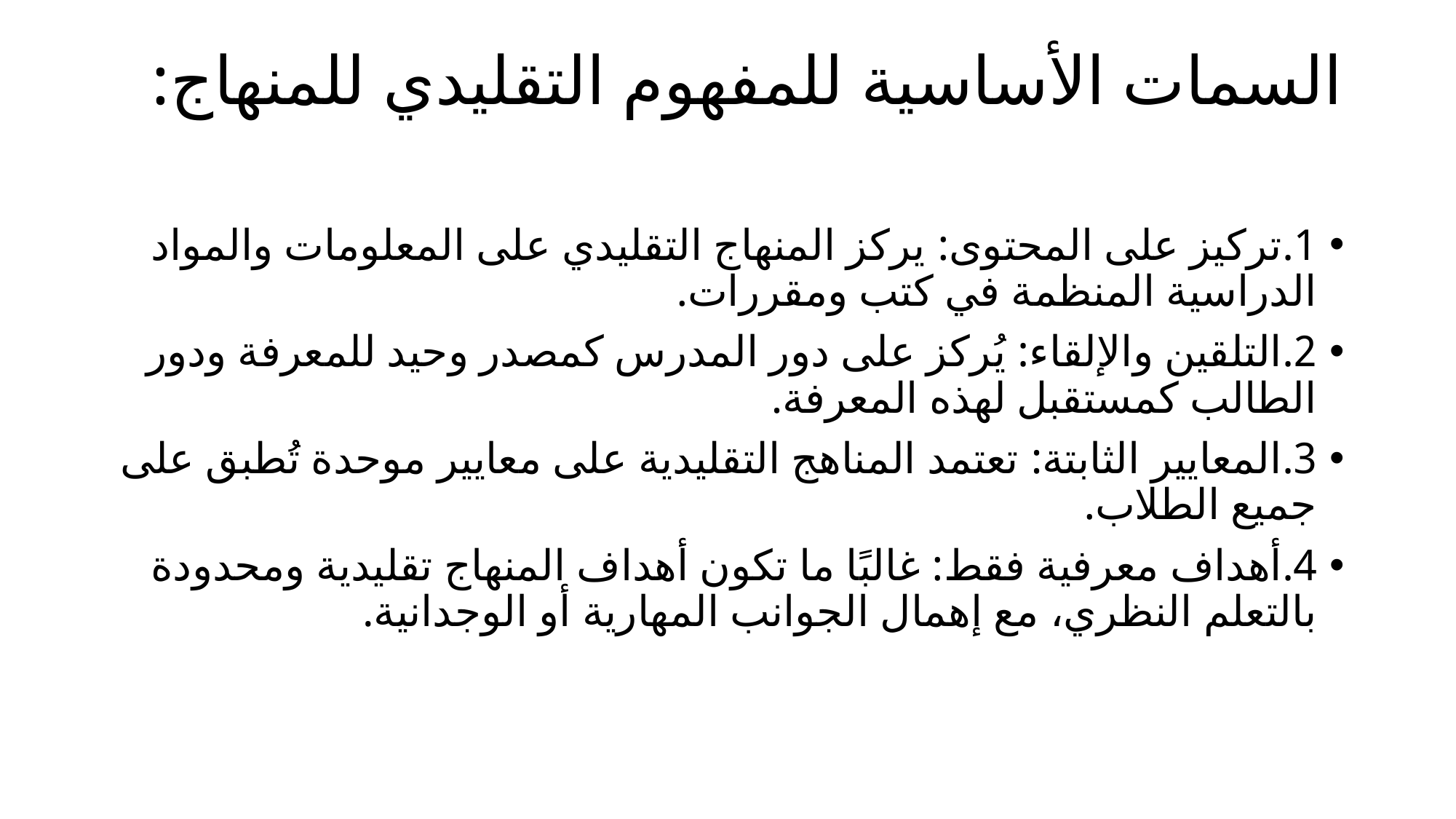

# السمات الأساسية للمفهوم التقليدي للمنهاج:
1.	تركيز على المحتوى: يركز المنهاج التقليدي على المعلومات والمواد الدراسية المنظمة في كتب ومقررات.
2.	التلقين والإلقاء: يُركز على دور المدرس كمصدر وحيد للمعرفة ودور الطالب كمستقبل لهذه المعرفة.
3.	المعايير الثابتة: تعتمد المناهج التقليدية على معايير موحدة تُطبق على جميع الطلاب.
4.	أهداف معرفية فقط: غالبًا ما تكون أهداف المنهاج تقليدية ومحدودة بالتعلم النظري، مع إهمال الجوانب المهارية أو الوجدانية.